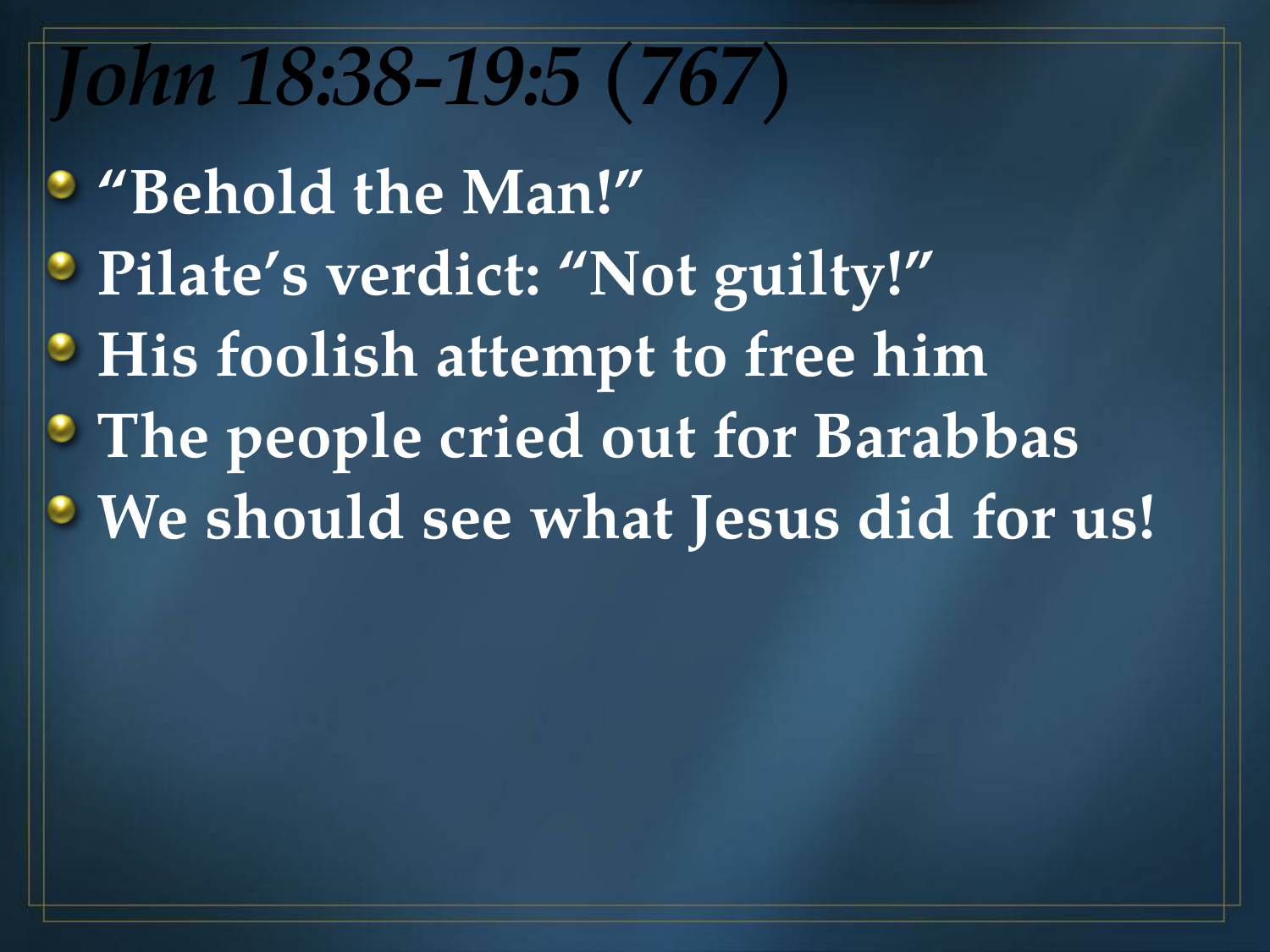

# John 18:38-19:5 (767)
“Behold the Man!”
Pilate’s verdict: “Not guilty!”
His foolish attempt to free him
The people cried out for Barabbas
We should see what Jesus did for us!